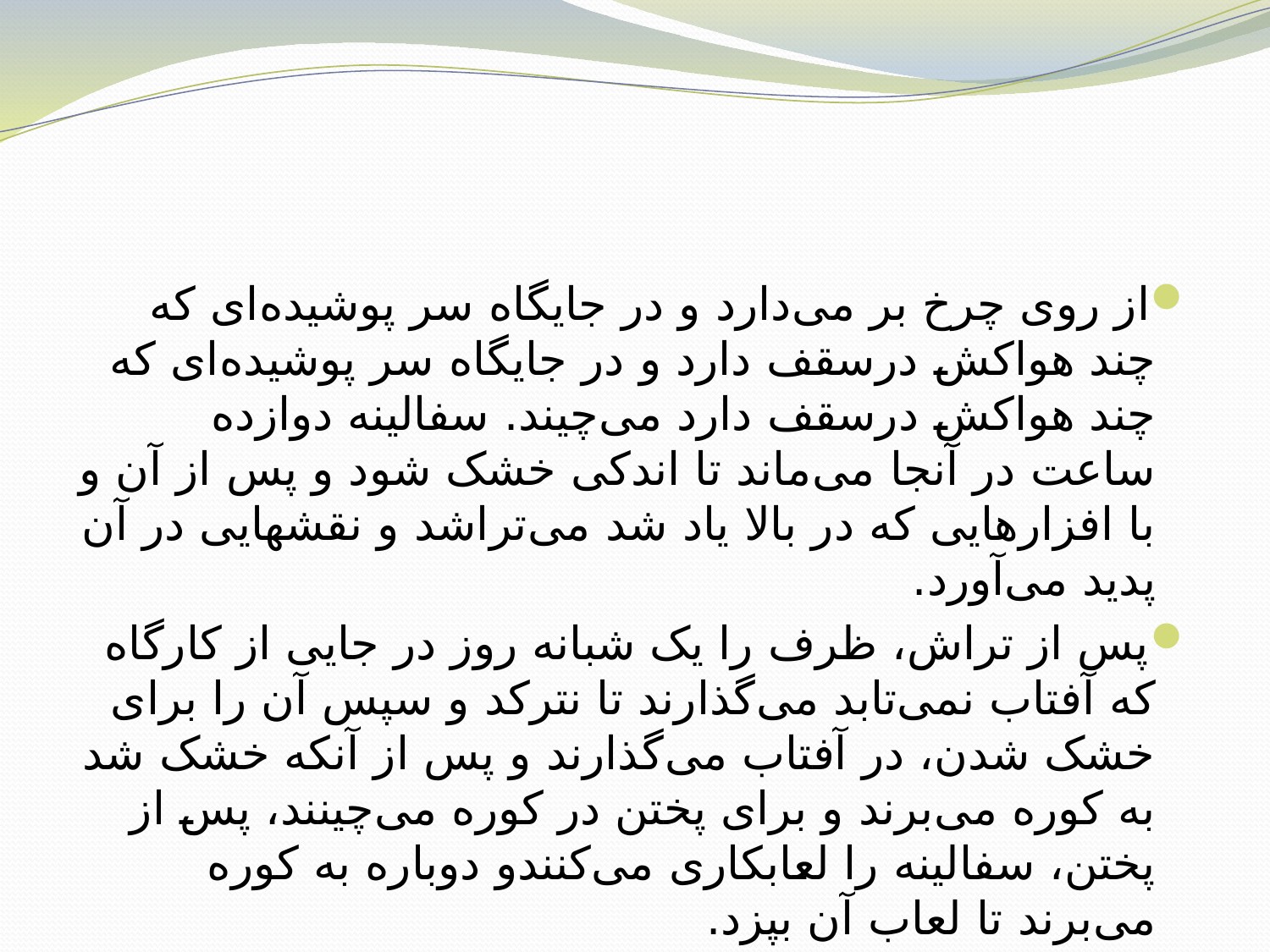

از روی چرخ بر می‌دارد و در جایگاه سر پوشیده‌ای که چند هواکش درسقف دارد و در جایگاه سر پوشیده‌ای که چند هواکش درسقف دارد می‌چیند. سفالینه دوازده ساعت در آنجا می‌ماند تا اندکی خشک شود و پس از آن و با افزارهایی که در بالا یاد شد می‌تراشد و نقشهایی در آن پدید می‌آورد.
پس از تراش، ظرف را یک شبانه روز در جایی از کارگاه که آفتاب نمی‌تابد می‌گذارند تا نترکد و سپس آن را برای خشک شدن، در آفتاب می‌گذارند و پس از آنکه خشک شد به کوره می‌برند و برای پختن در کوره می‌چینند، پس از پختن، سفالینه را لعابکاری می‌کنندو دوباره به کوره می‌برند تا لعاب آن بپزد.